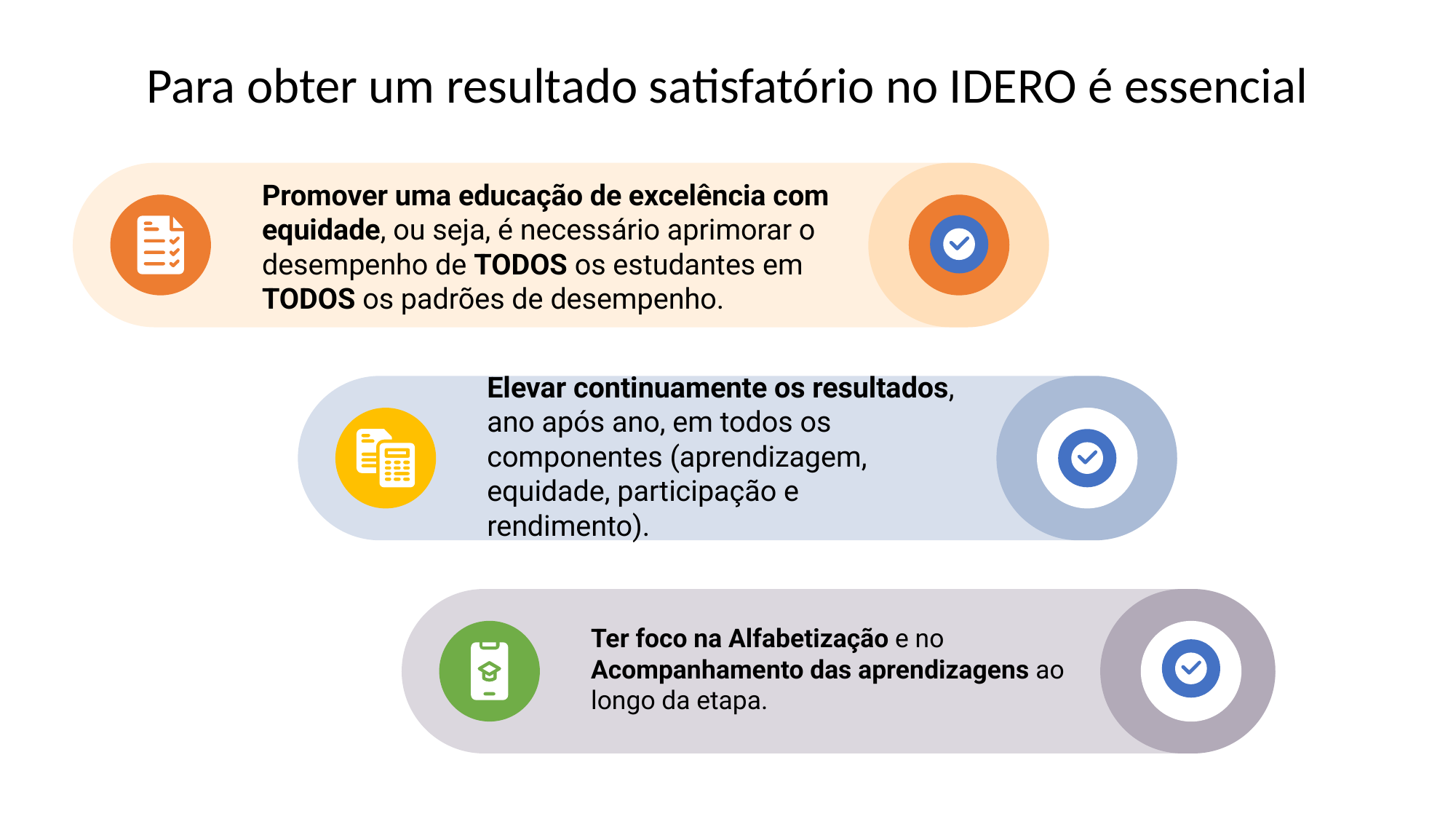

# Para obter um resultado satisfatório no IDERO é essencial

Promover uma educação de excelência com equidade, ou seja, é necessário aprimorar o desempenho de TODOS os estudantes em
TODOS os padrões de desempenho.

Elevar continuamente os resultados, ano após ano, em todos os componentes (aprendizagem, equidade, participação e rendimento).

Ter foco na Alfabetização e no Acompanhamento das aprendizagens ao longo da etapa.